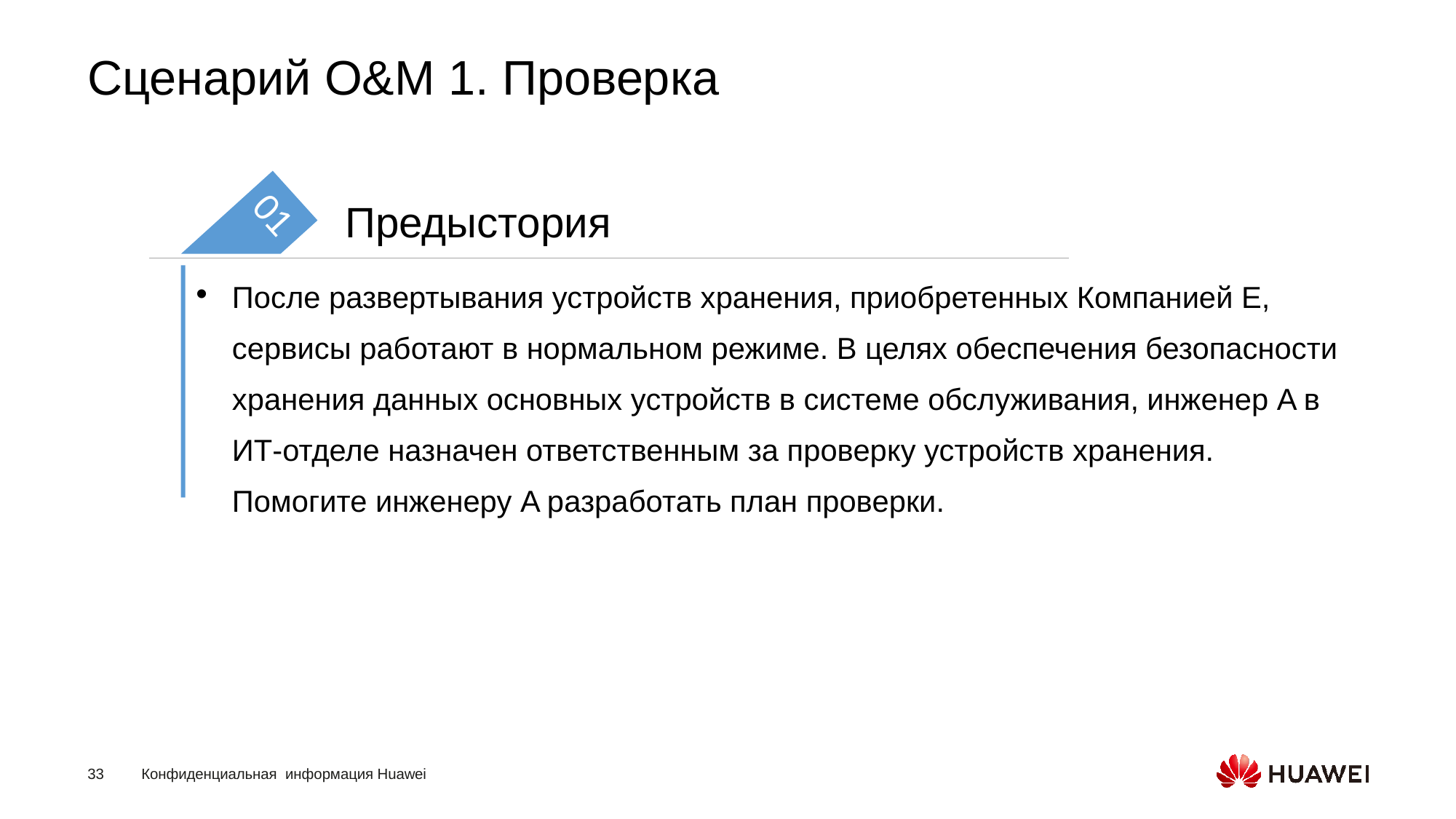

# Сценарий O&M 1. Проверка
01
Предыстория
После развертывания устройств хранения, приобретенных Компанией E, сервисы работают в нормальном режиме. В целях обеспечения безопасности хранения данных основных устройств в системе обслуживания, инженер A в ИТ-отделе назначен ответственным за проверку устройств хранения. Помогите инженеру A разработать план проверки.